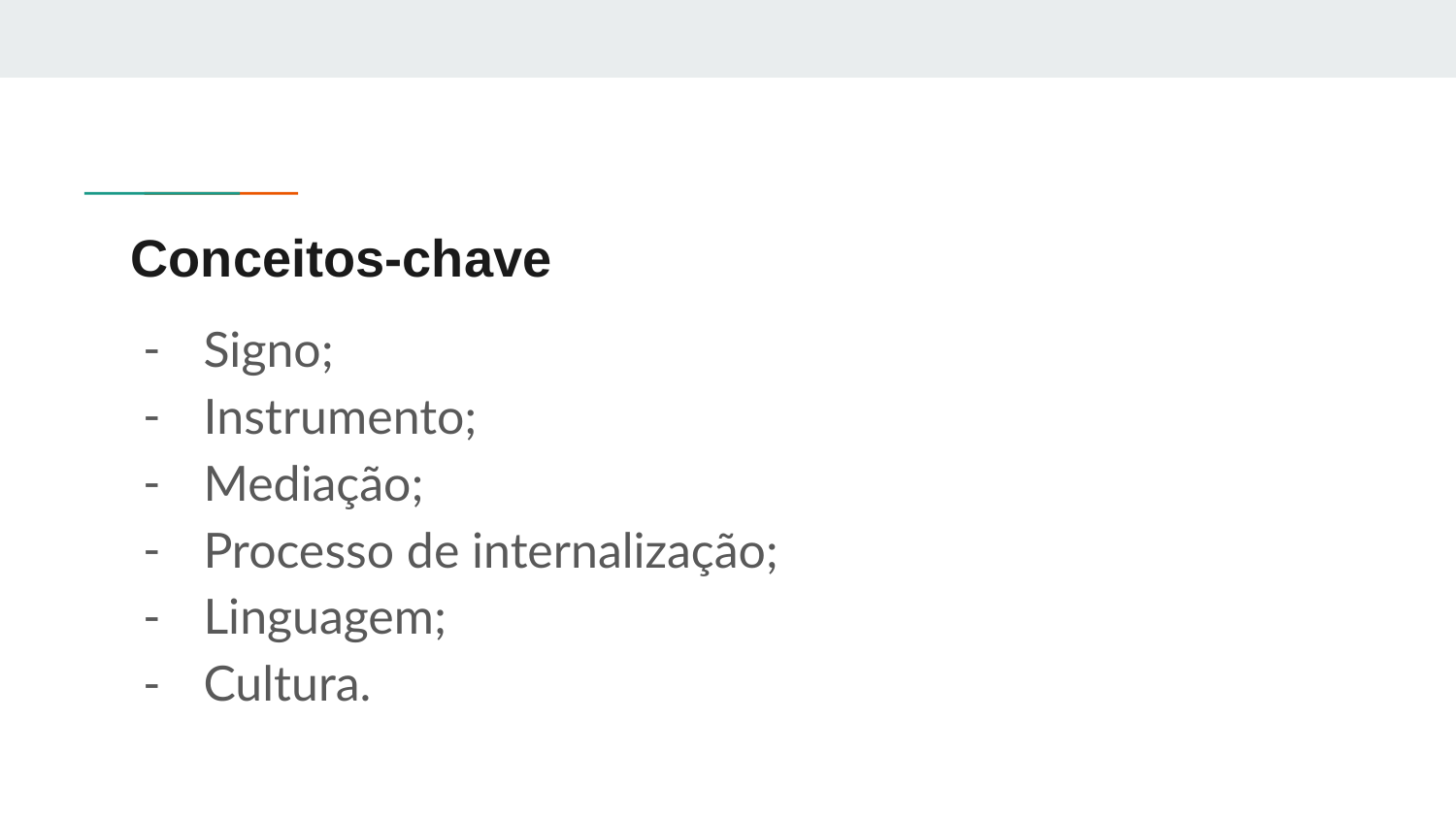

# Conceitos-chave
Signo;
Instrumento;
Mediação;
Processo de internalização;
Linguagem;
Cultura.